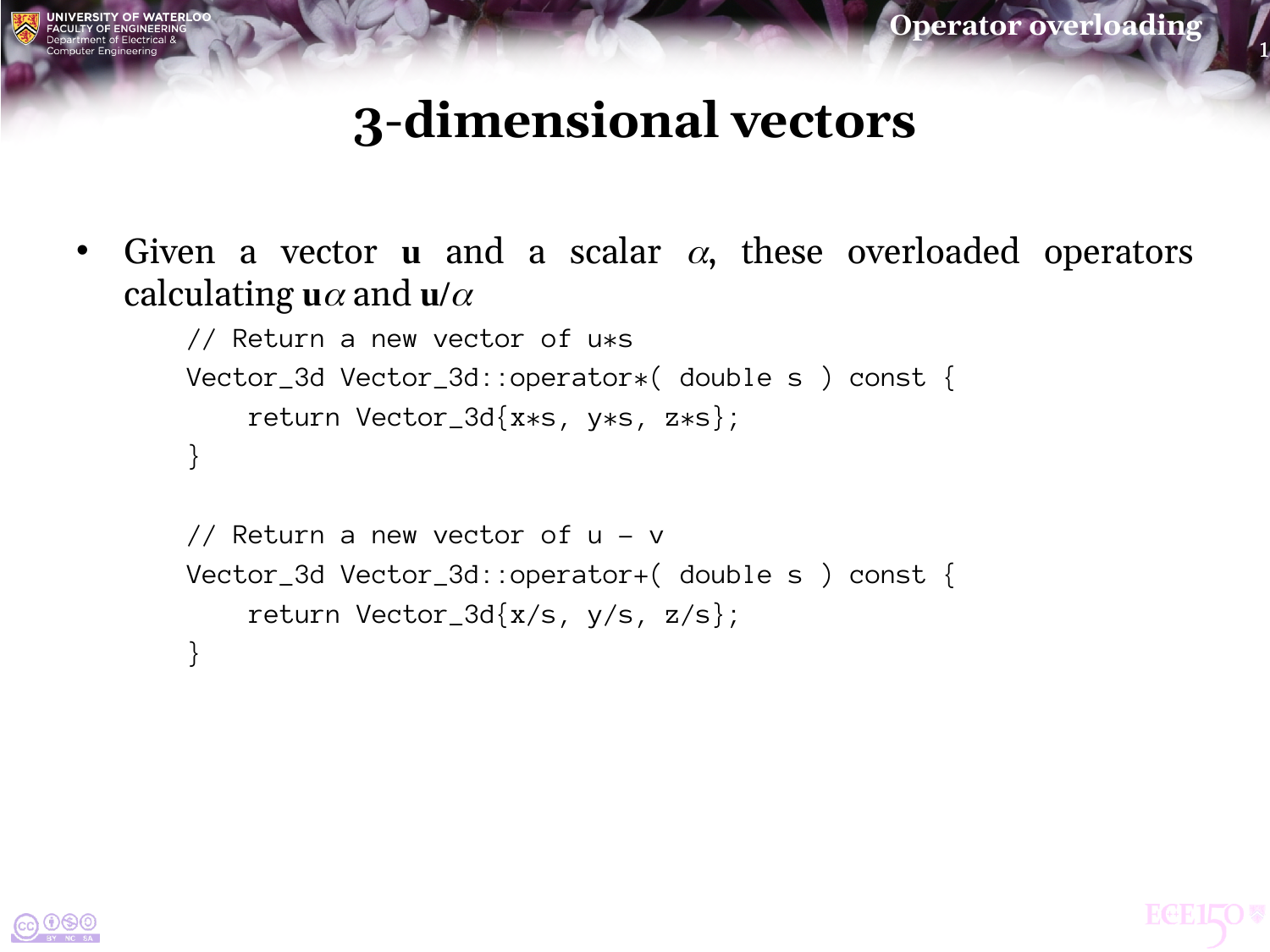

# 3-dimensional vectors
Given a vector u and a scalar α, these overloaded operators calculating uα and u/α
// Return a new vector of u*s
Vector_3d Vector_3d::operator*( double s ) const {
    return Vector_3d{x*s, y*s, z*s};
}

// Return a new vector of u - v
Vector_3d Vector_3d::operator+( double s ) const {
    return Vector_3d{x/s, y/s, z/s};
}